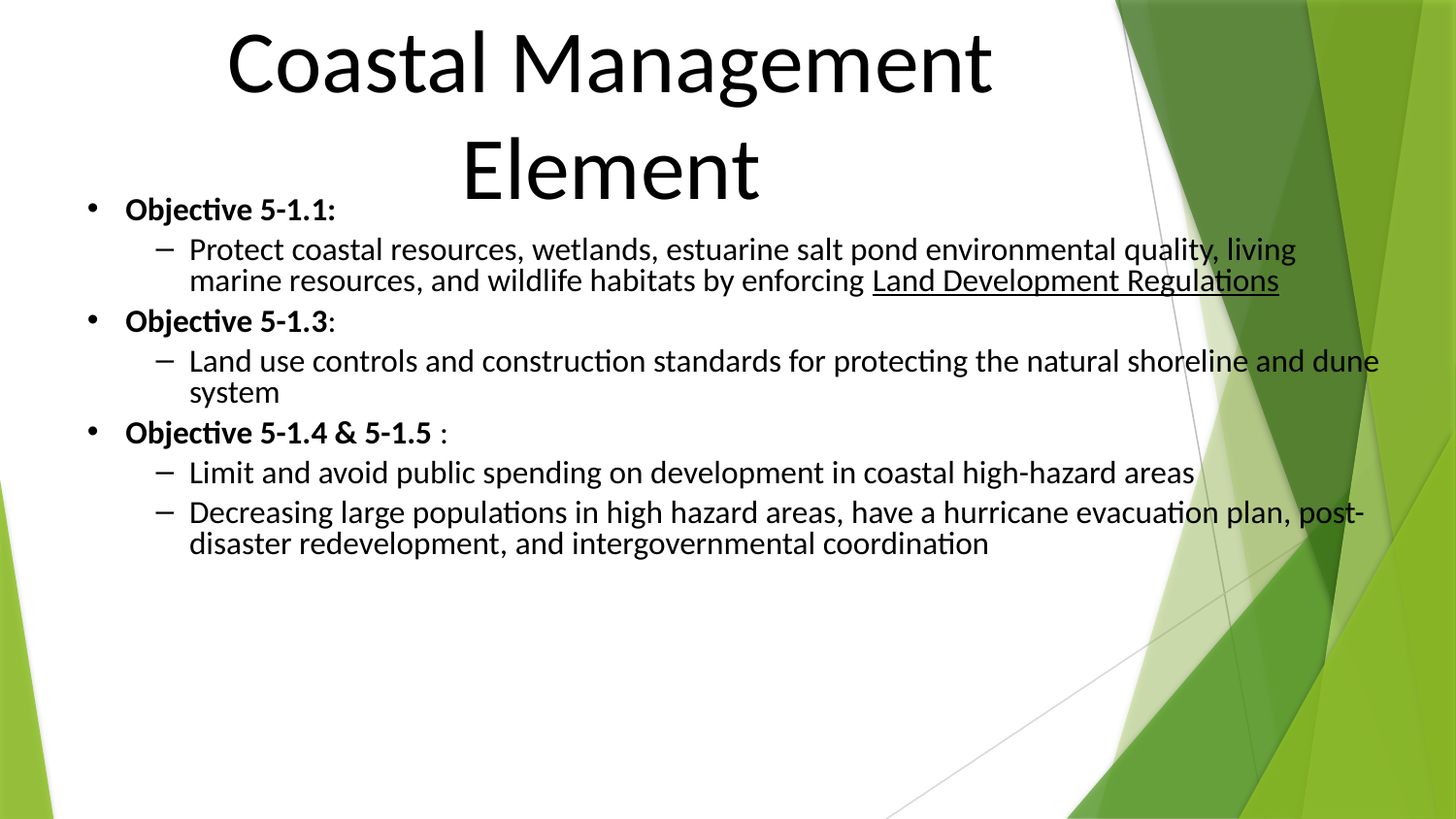

# Coastal Management Element
Objective 5-1.1:
Protect coastal resources, wetlands, estuarine salt pond environmental quality, living marine resources, and wildlife habitats by enforcing Land Development Regulations
Objective 5-1.3:
Land use controls and construction standards for protecting the natural shoreline and dune system
Objective 5-1.4 & 5-1.5 :
Limit and avoid public spending on development in coastal high-hazard areas
Decreasing large populations in high hazard areas, have a hurricane evacuation plan, post-disaster redevelopment, and intergovernmental coordination